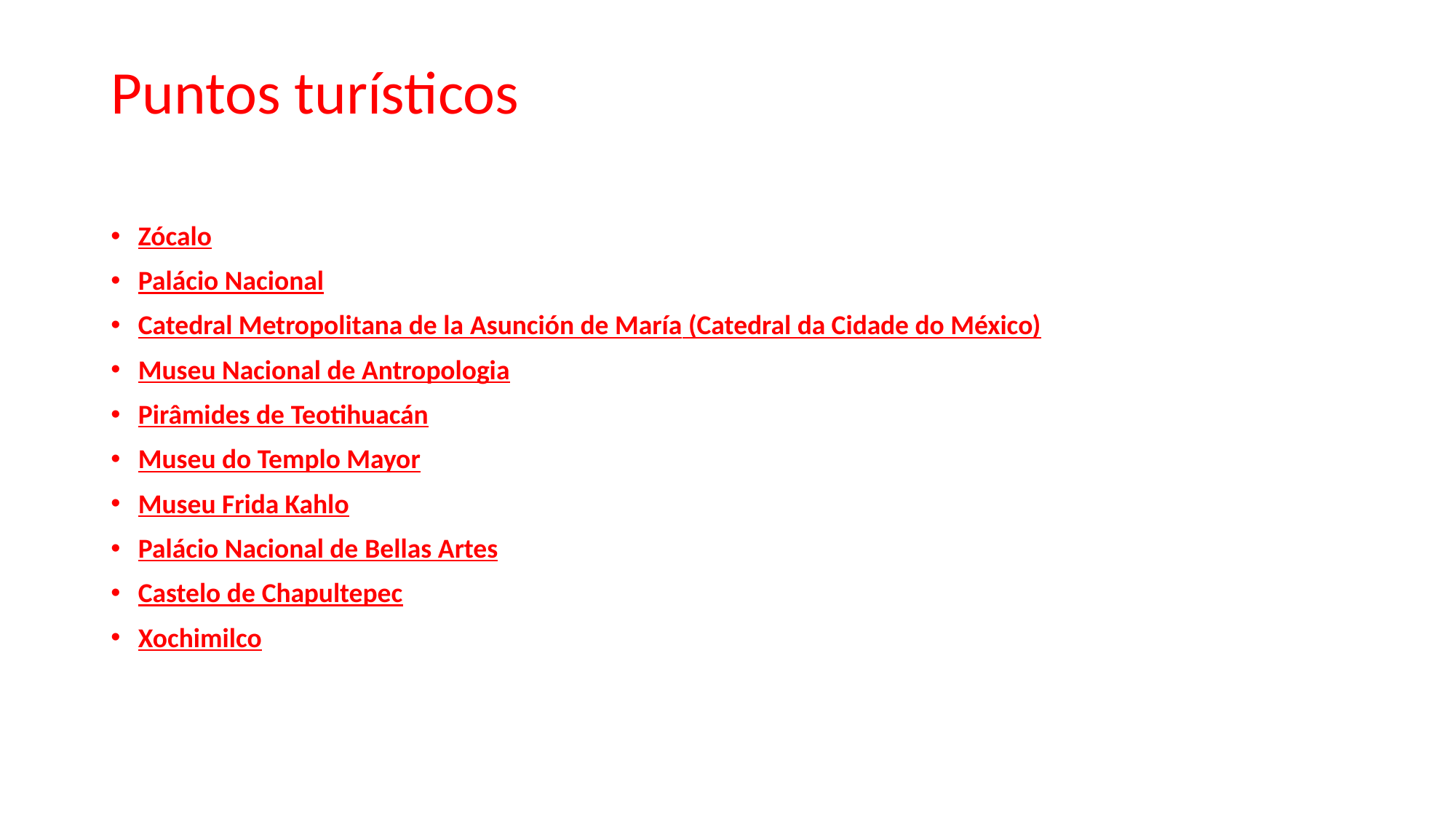

# Puntos turísticos

Zócalo
Palácio Nacional
Catedral Metropolitana de la Asunción de María (Catedral da Cidade do México)
Museu Nacional de Antropologia
Pirâmides de Teotihuacán
Museu do Templo Mayor
Museu Frida Kahlo
Palácio Nacional de Bellas Artes
Castelo de Chapultepec
Xochimilco